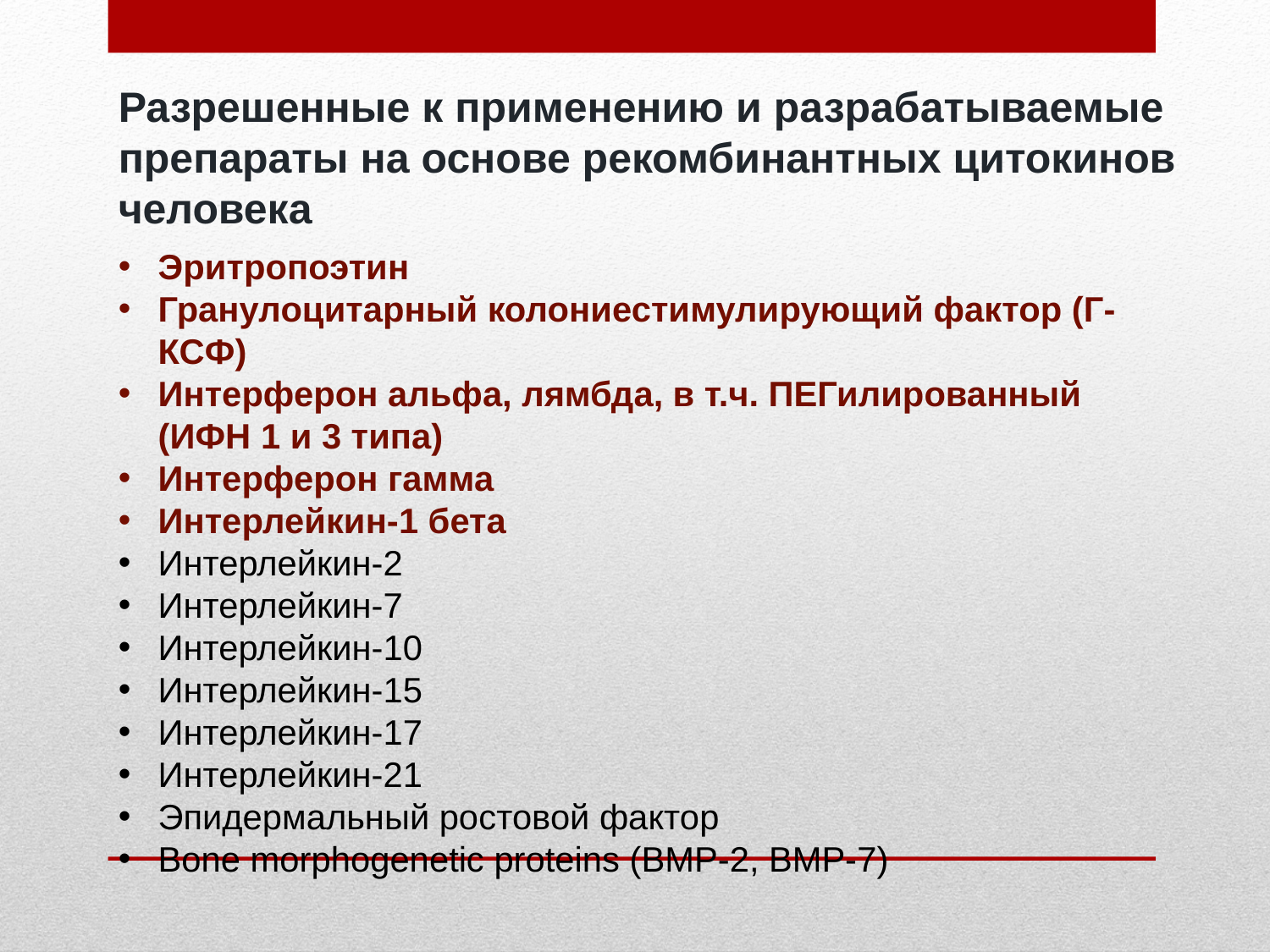

Разрешенные к применению и разрабатываемые препараты на основе рекомбинантных цитокинов человека
Эритропоэтин
Гранулоцитарный колониестимулирующий фактор (Г-КСФ)
Интерферон альфа, лямбда, в т.ч. ПЕГилированный (ИФН 1 и 3 типа)
Интерферон гамма
Интерлейкин-1 бета
Интерлейкин-2
Интерлейкин-7
Интерлейкин-10
Интерлейкин-15
Интерлейкин-17
Интерлейкин-21
Эпидермальный ростовой фактор
Bone morphogenetic proteins (BMP-2, BMP-7)